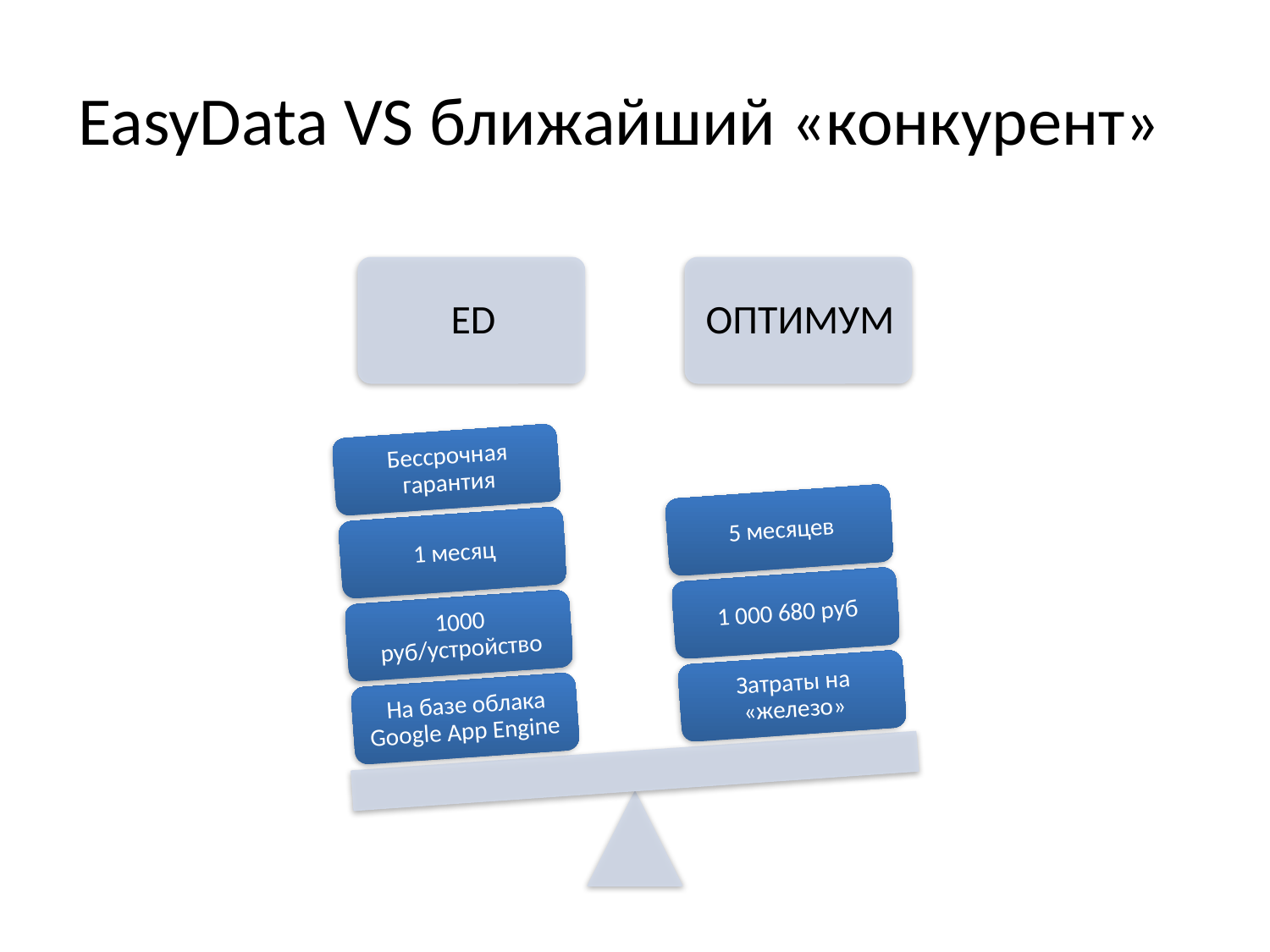

# EasyData VS ближайший «конкурент»
ED
ОПТИМУМ
На базе облака Google App Engine
1000 руб/устройство
1 месяц
Бессрочная гарантия
Затраты на «железо»
1 000 680 руб
5 месяцев